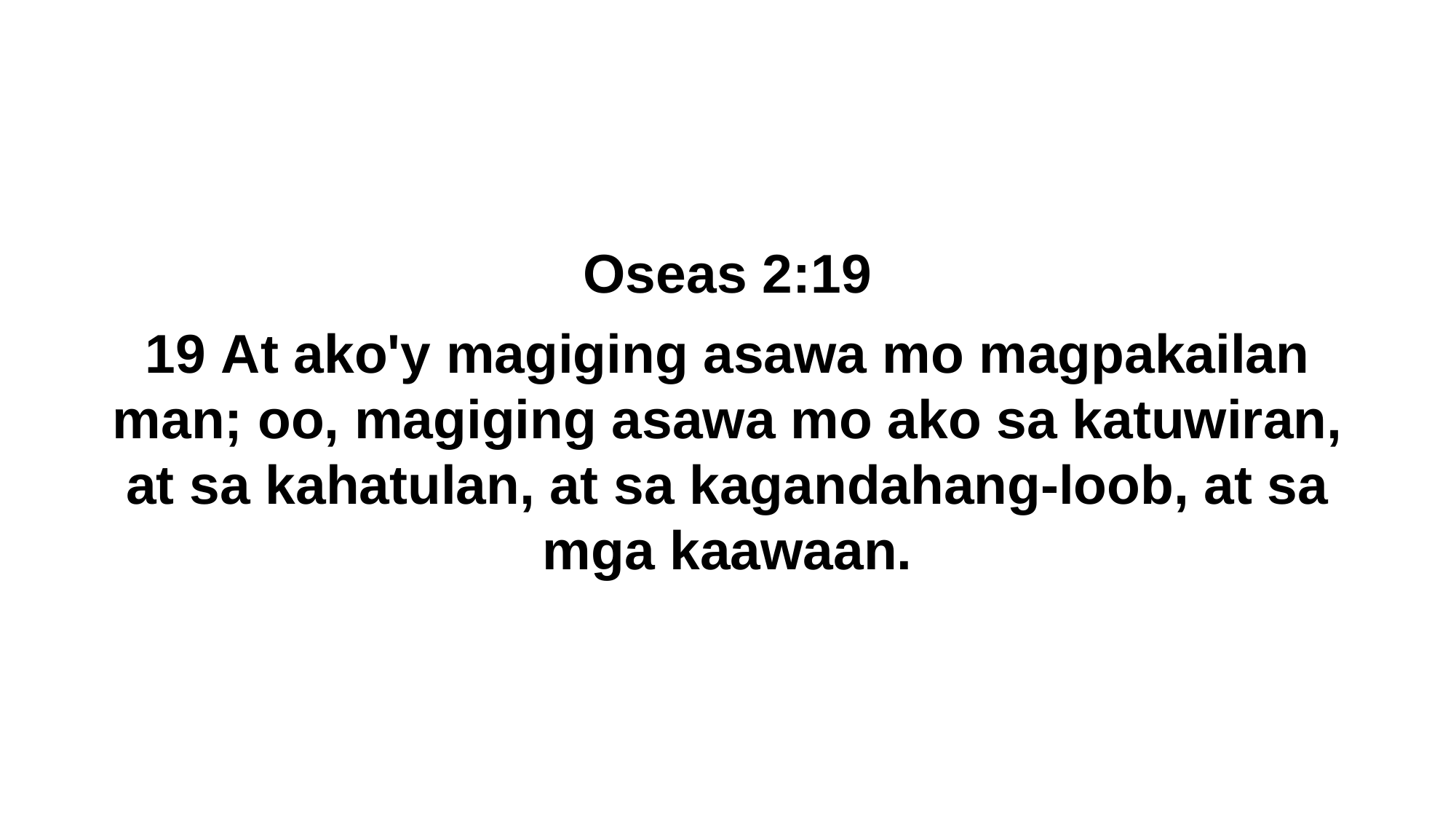

Oseas 2:19
19 At ako'y magiging asawa mo magpakailan man; oo, magiging asawa mo ako sa katuwiran, at sa kahatulan, at sa kagandahang-loob, at sa mga kaawaan.